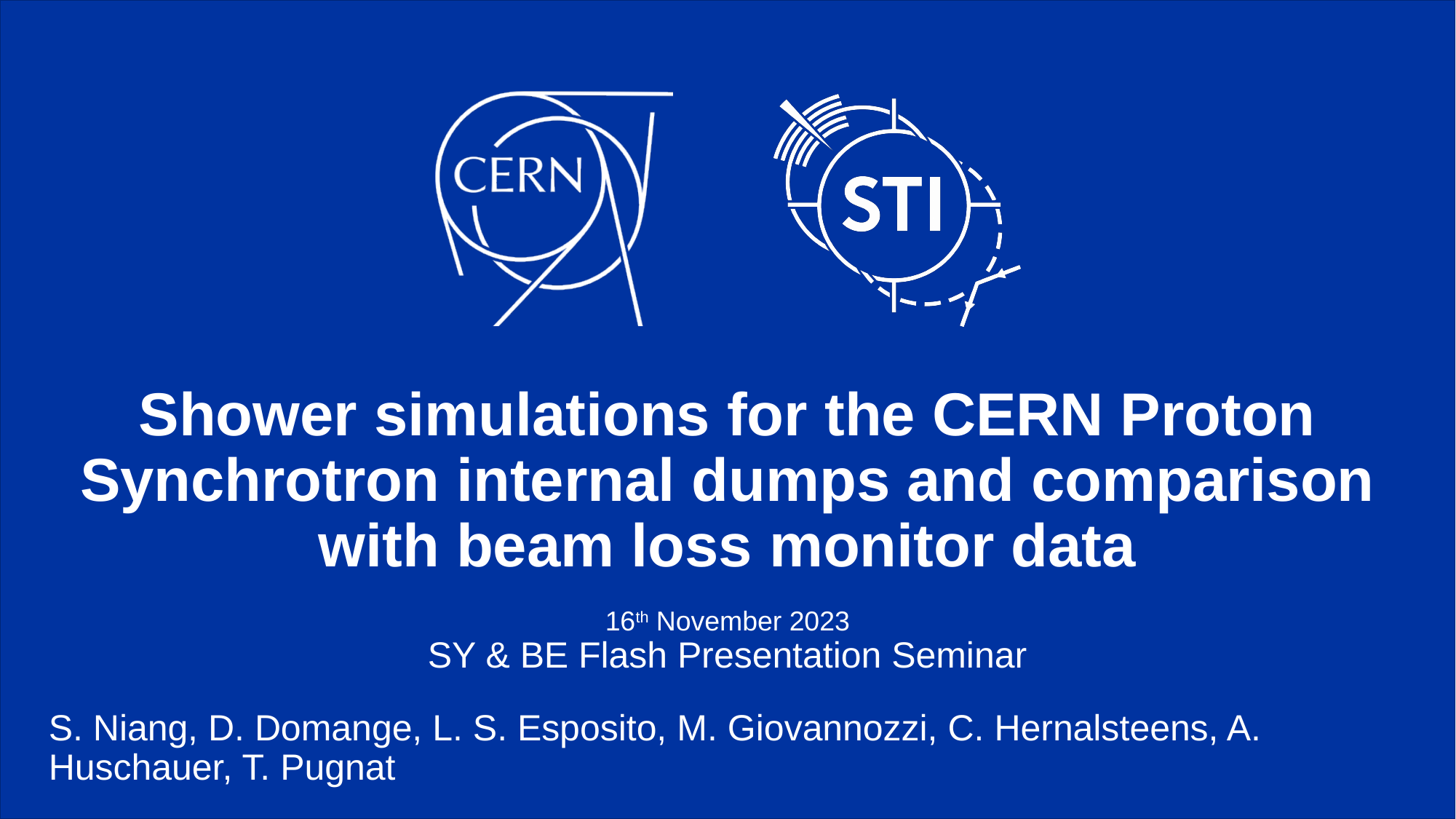

# Shower simulations for the CERN Proton Synchrotron internal dumps and comparison with beam loss monitor data
16th November 2023
SY & BE Flash Presentation Seminar
S. Niang, D. Domange, L. S. Esposito, M. Giovannozzi, C. Hernalsteens, A. Huschauer, T. Pugnat